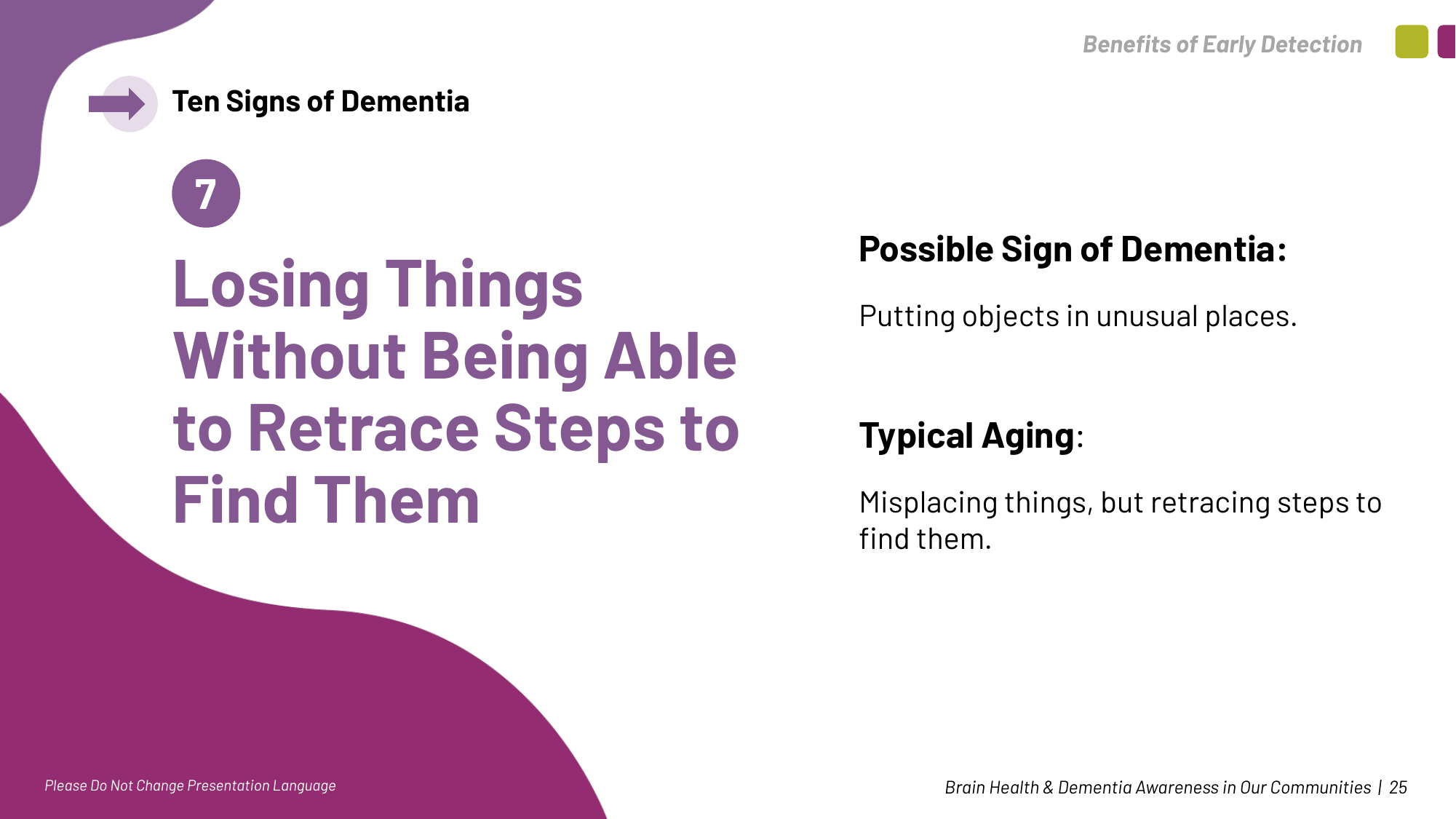

Benefits of Early Detection

Ten Signs of Dementia

7
­Possible Sign of Dementia:
Putting objects in unusual places.
Losing Things Without Being Able to Retrace Steps to Find Them
Typical Aging:
Misplacing things, but retracing steps to find them.
Please Do Not Change Presentation Language
Brain Health & Dementia Awareness in Our Communities  |  25